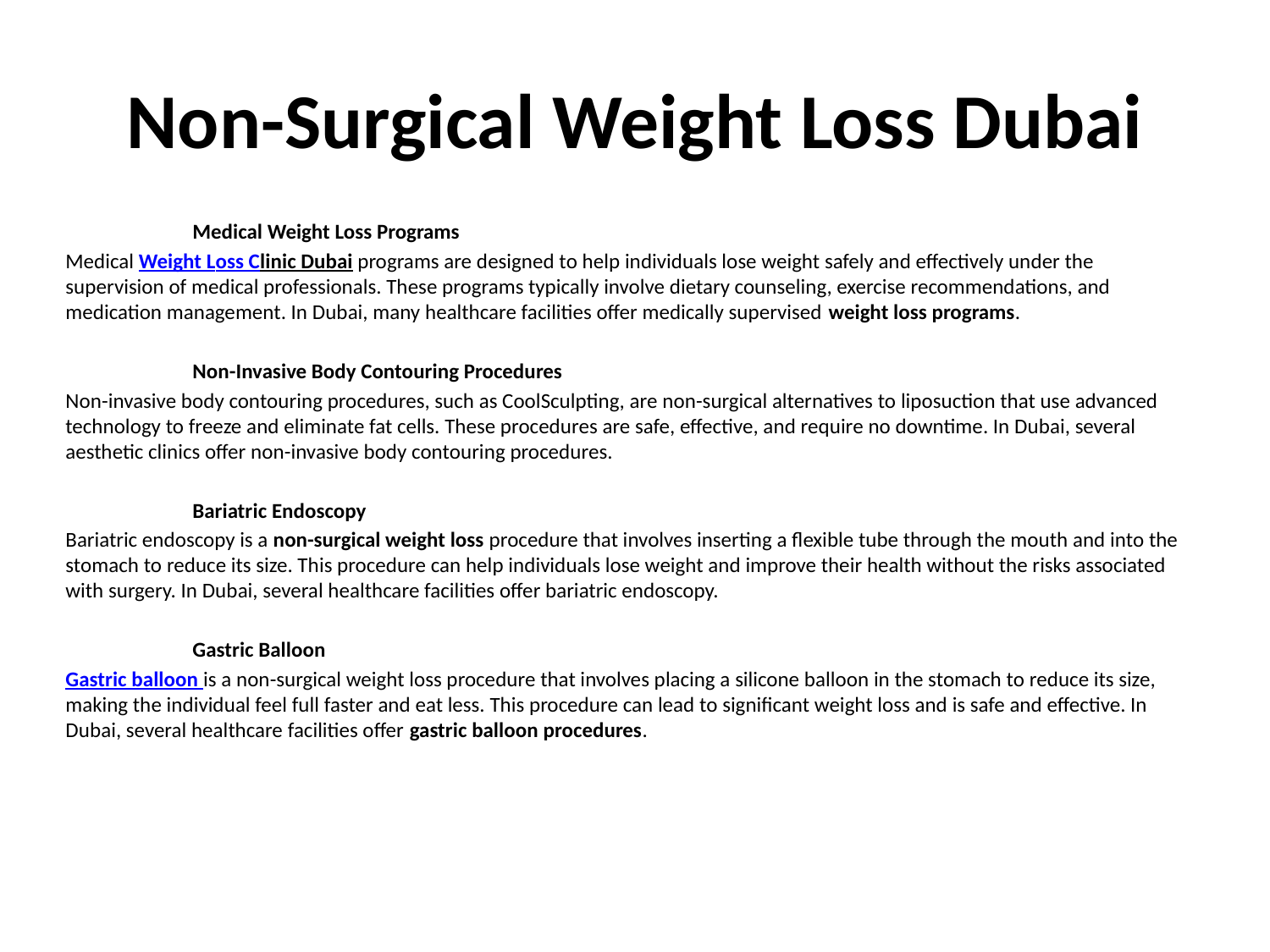

# Non-Surgical Weight Loss Dubai
	Medical Weight Loss Programs
Medical Weight Loss Clinic Dubai programs are designed to help individuals lose weight safely and effectively under the supervision of medical professionals. These programs typically involve dietary counseling, exercise recommendations, and medication management. In Dubai, many healthcare facilities offer medically supervised weight loss programs.

	Non-Invasive Body Contouring Procedures
Non-invasive body contouring procedures, such as CoolSculpting, are non-surgical alternatives to liposuction that use advanced technology to freeze and eliminate fat cells. These procedures are safe, effective, and require no downtime. In Dubai, several aesthetic clinics offer non-invasive body contouring procedures.

	Bariatric Endoscopy
Bariatric endoscopy is a non-surgical weight loss procedure that involves inserting a flexible tube through the mouth and into the stomach to reduce its size. This procedure can help individuals lose weight and improve their health without the risks associated with surgery. In Dubai, several healthcare facilities offer bariatric endoscopy.

	Gastric Balloon
Gastric balloon is a non-surgical weight loss procedure that involves placing a silicone balloon in the stomach to reduce its size, making the individual feel full faster and eat less. This procedure can lead to significant weight loss and is safe and effective. In Dubai, several healthcare facilities offer gastric balloon procedures.